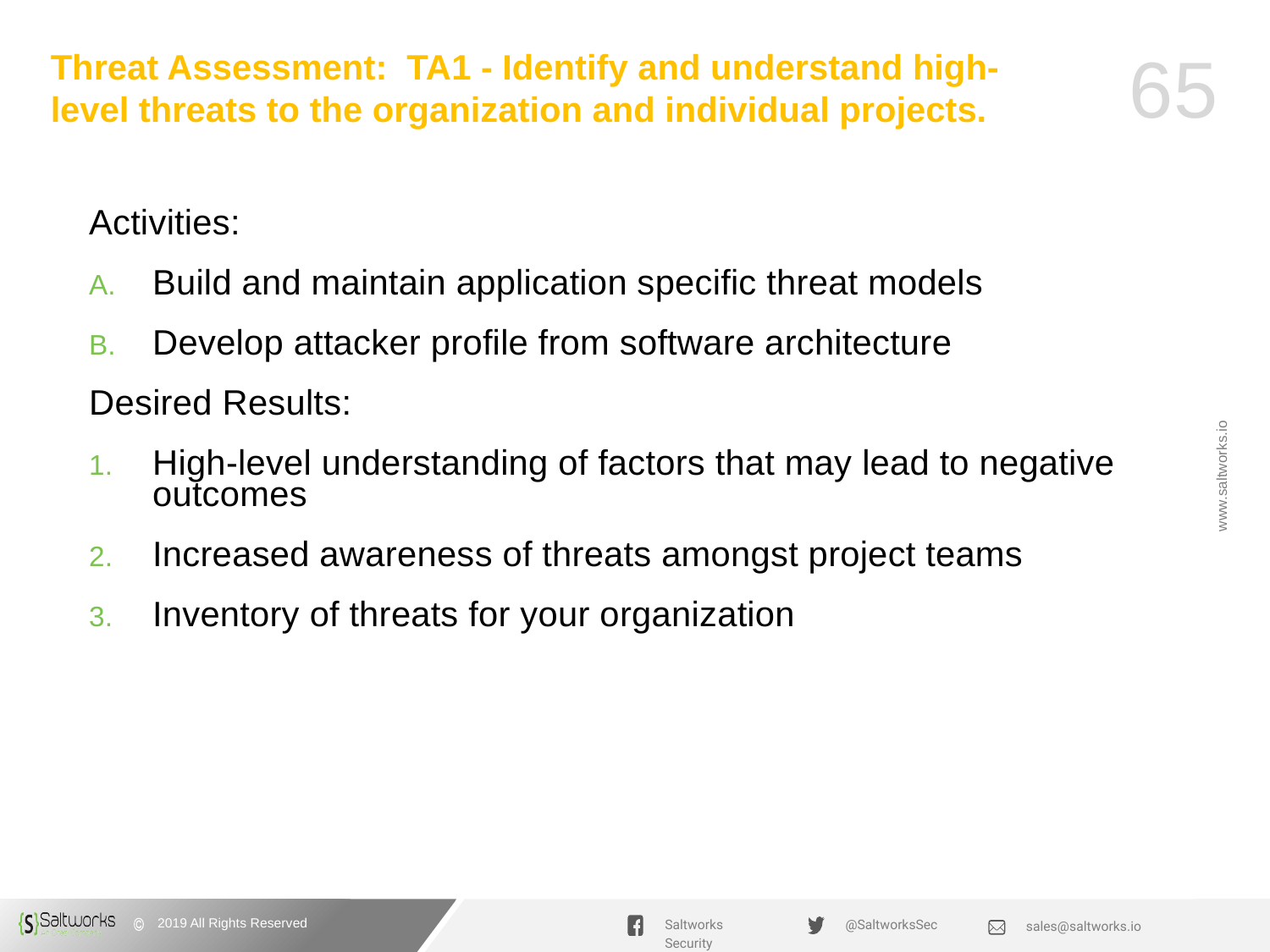

# Threat Assessment:  TA1 - Identify and understand high-level threats to the organization and individual projects.
Activities:
Build and maintain application specific threat models
Develop attacker profile from software architecture
Desired Results:
High-level understanding of factors that may lead to negative outcomes
Increased awareness of threats amongst project teams
Inventory of threats for your organization